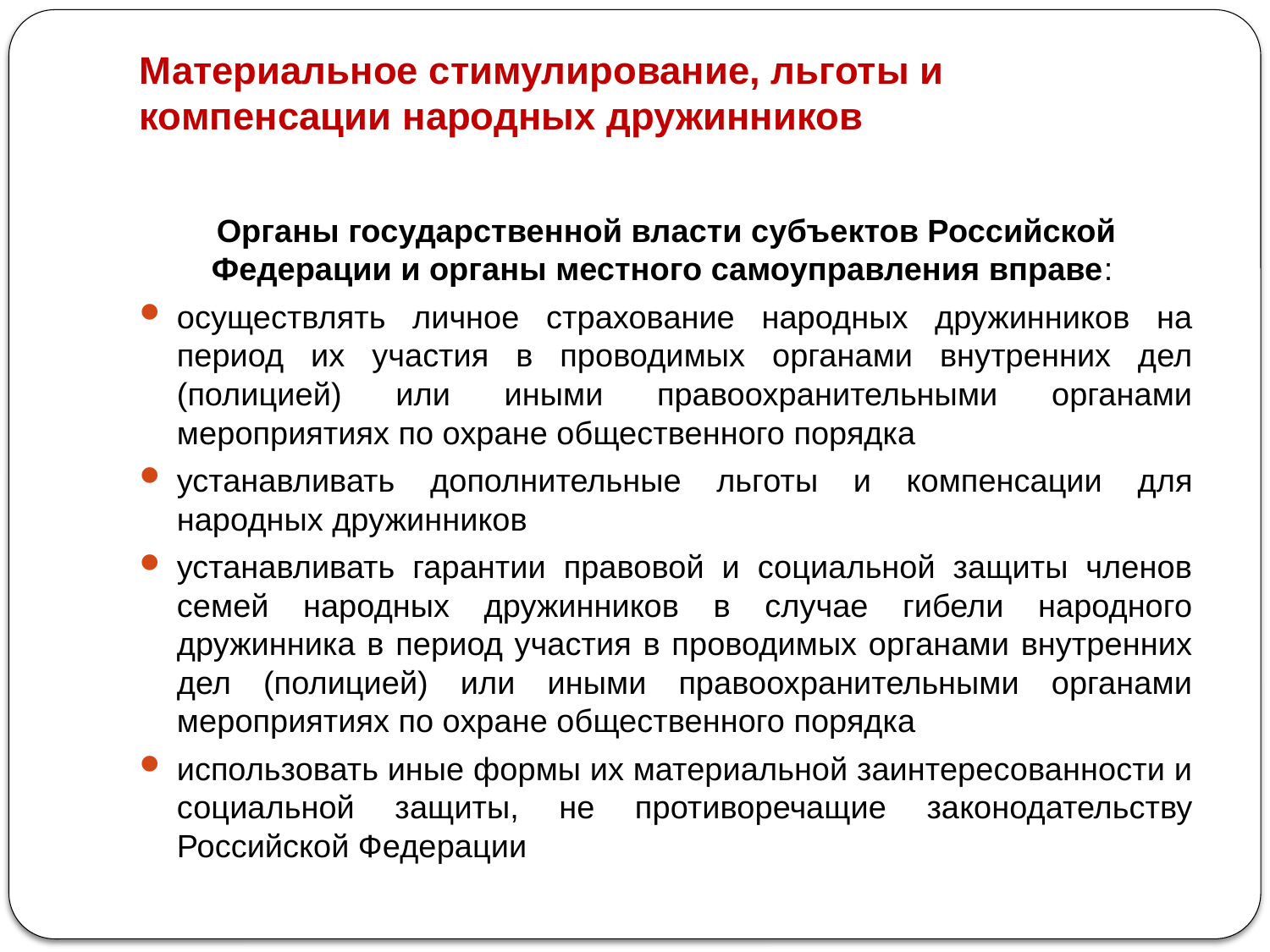

# Материальное стимулирование, льготы и компенсации народных дружинников

Органы государственной власти субъектов Российской Федерации и органы местного самоуправления вправе:
осуществлять личное страхование народных дружинников на период их участия в проводимых органами внутренних дел (полицией) или иными правоохранительными органами мероприятиях по охране общественного порядка
устанавливать дополнительные льготы и компенсации для народных дружинников
устанавливать гарантии правовой и социальной защиты членов семей народных дружинников в случае гибели народного дружинника в период участия в проводимых органами внутренних дел (полицией) или иными правоохранительными органами мероприятиях по охране общественного порядка
использовать иные формы их материальной заинтересованности и социальной защиты, не противоречащие законодательству Российской Федерации